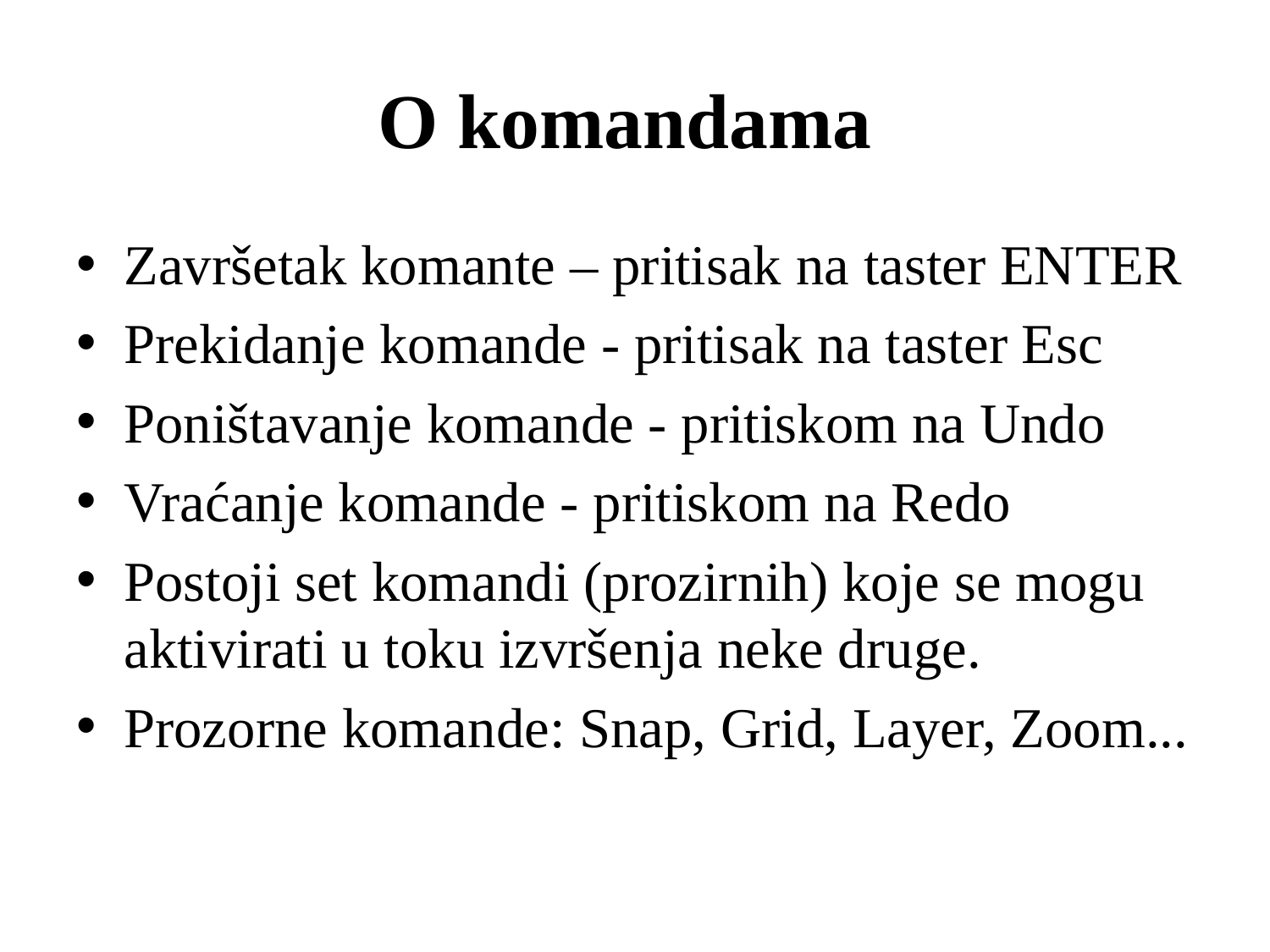

# O komandama
Završetak komante – pritisak na taster ENTER
Prekidanje komande - pritisak na taster Esc
Poništavanje komande - pritiskom na Undo
Vraćanje komande - pritiskom na Redo
Postoji set komandi (prozirnih) koje se mogu aktivirati u toku izvršenja neke druge.
Prozorne komande: Snap, Grid, Layer, Zoom...